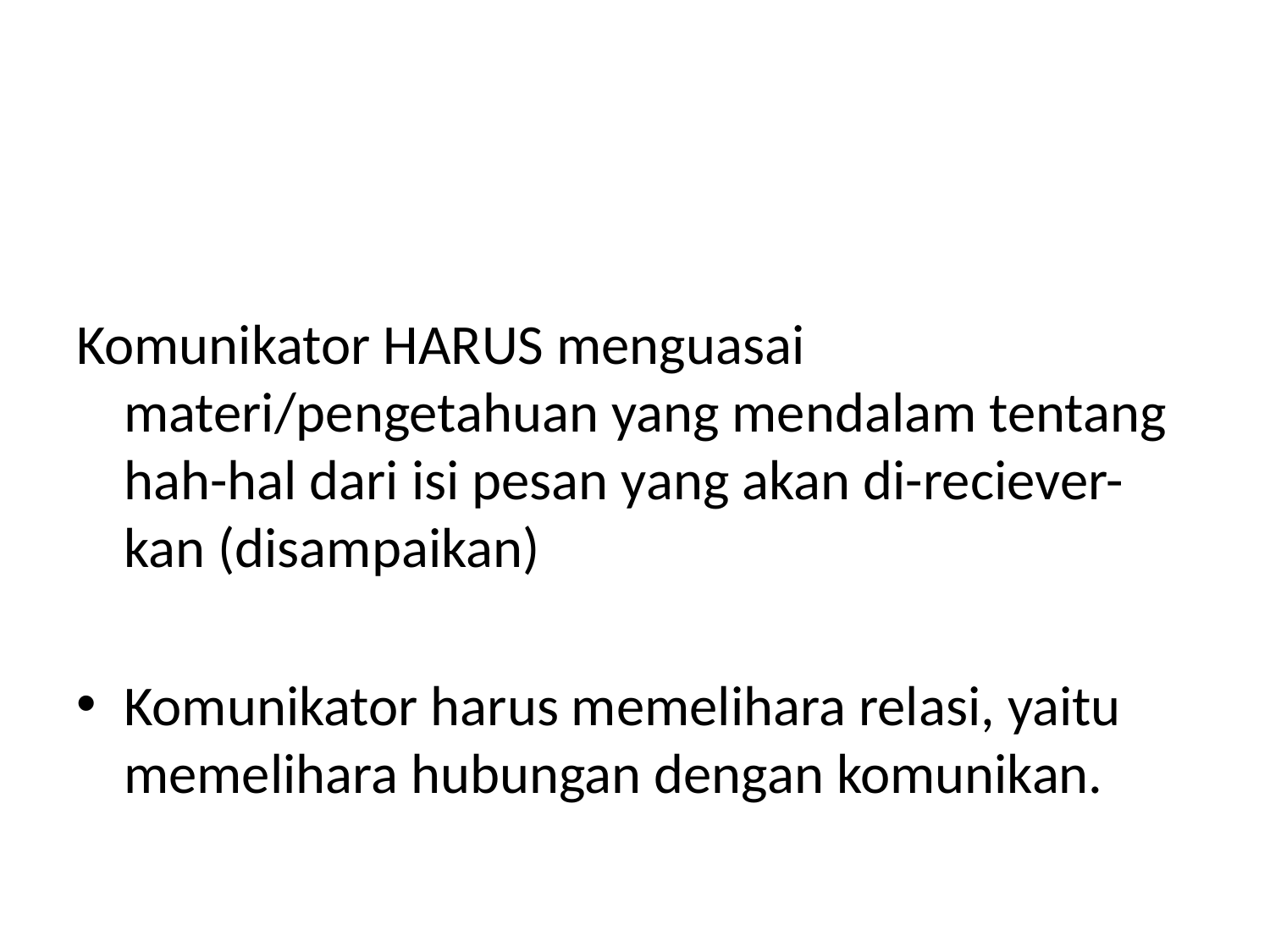

#

Komunikator HARUS menguasai materi/pengetahuan yang mendalam tentang hah-hal dari isi pesan yang akan di-reciever-kan (disampaikan)

Komunikator harus memelihara relasi, yaitu memelihara hubungan dengan komunikan.